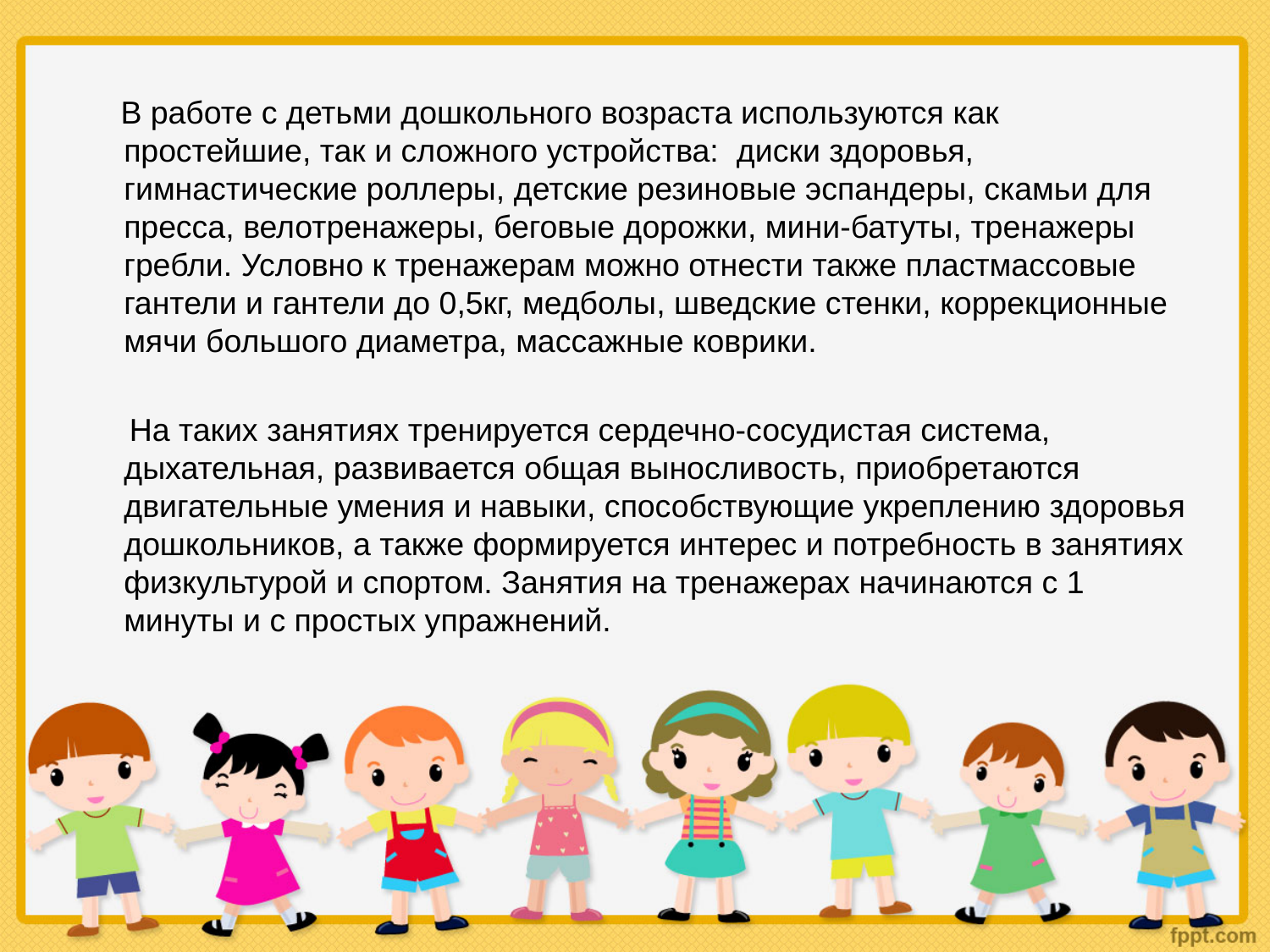

В работе с детьми дошкольного возраста используются как простейшие, так и сложного устройства:  диски здоровья, гимнастические роллеры, детские резиновые эспандеры, скамьи для пресса, велотренажеры, беговые дорожки, мини-батуты, тренажеры гребли. Условно к тренажерам можно отнести также пластмассовые гантели и гантели до 0,5кг, медболы, шведские стенки, коррекционные мячи большого диаметра, массажные коврики.

      На таких занятиях тренируется сердечно-сосудистая система, дыхательная, развивается общая выносливость, приобретаются двигательные умения и навыки, способствующие укреплению здоровья дошкольников, а также формируется интерес и потребность в занятиях физкультурой и спортом. Занятия на тренажерах начинаются с 1 минуты и с простых упражнений.